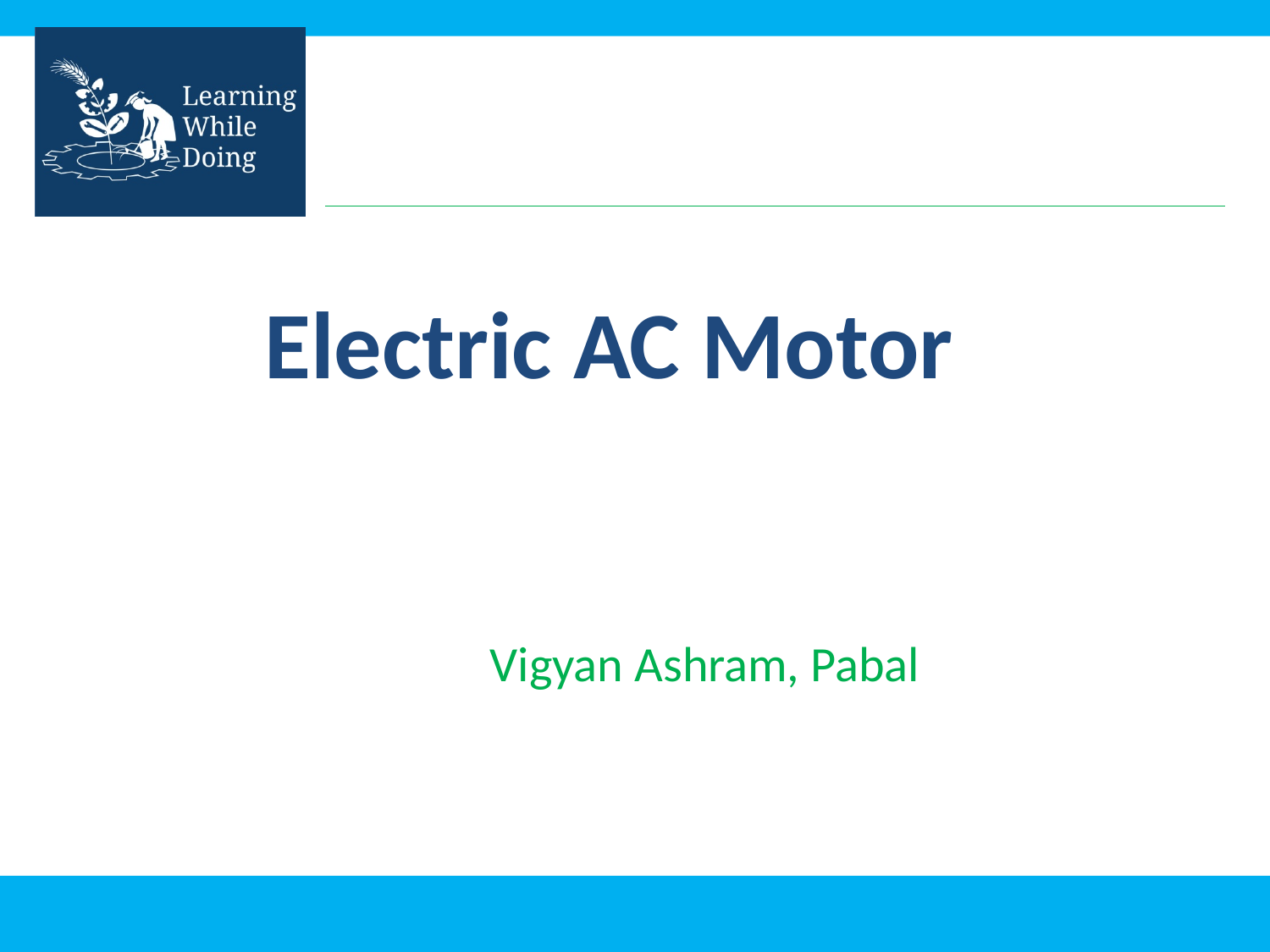

# Electric AC Motor
Vigyan Ashram, Pabal